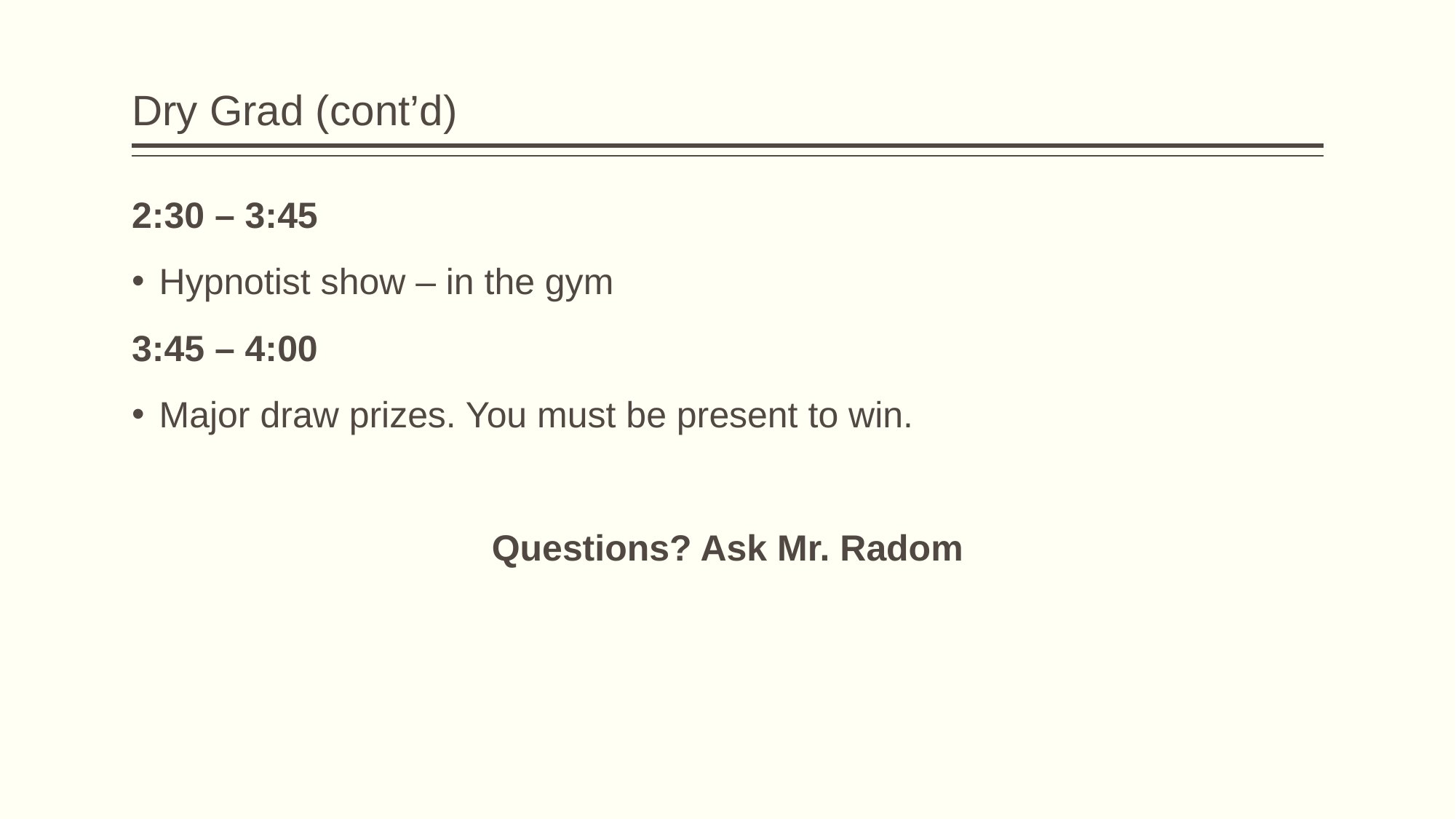

# Dry Grad (cont’d)
2:30 – 3:45
Hypnotist show – in the gym
3:45 – 4:00
Major draw prizes. You must be present to win.

Questions? Ask Mr. Radom